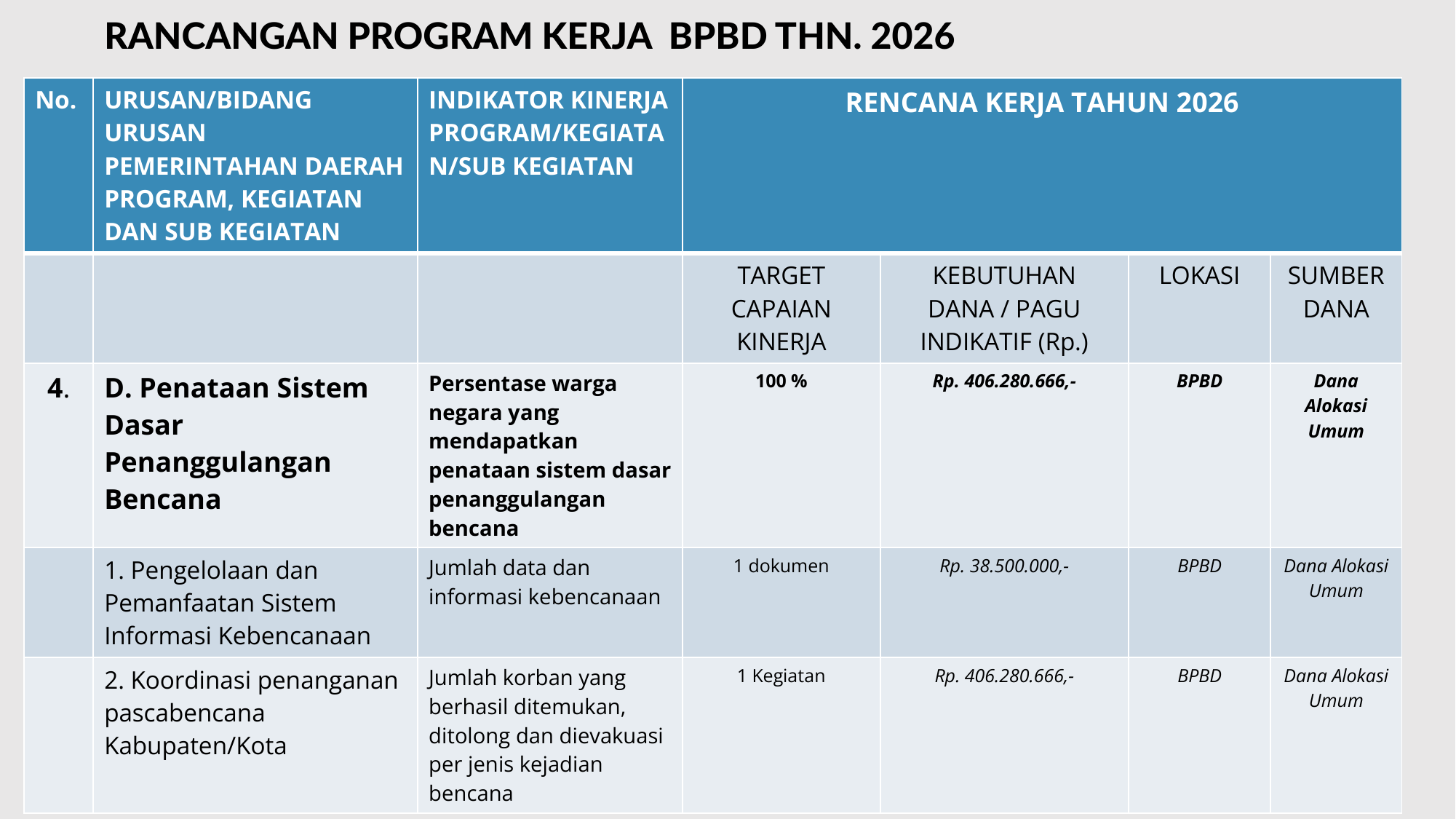

# RANCANGAN PROGRAM KERJA  BPBD THN. 2026
| No. | URUSAN/BIDANG URUSAN PEMERINTAHAN DAERAH PROGRAM, KEGIATAN DAN SUB KEGIATAN | INDIKATOR KINERJA PROGRAM/KEGIATAN/SUB KEGIATAN | RENCANA KERJA TAHUN 2026 |  |  |  |
| --- | --- | --- | --- | --- | --- | --- |
|  |  |  | TARGET CAPAIAN KINERJA | KEBUTUHAN DANA / PAGU INDIKATIF (Rp.) | LOKASI | SUMBER DANA |
| 4. | D. Penataan Sistem Dasar Penanggulangan Bencana | Persentase warga negara yang mendapatkan penataan sistem dasar penanggulangan bencana | 100 % | Rp. 406.280.666,- | BPBD | Dana Alokasi Umum |
|  | 1. Pengelolaan dan Pemanfaatan Sistem Informasi Kebencanaan | Jumlah data dan informasi kebencanaan | 1 dokumen | Rp. 38.500.000,- | BPBD | Dana Alokasi Umum |
|  | 2. Koordinasi penanganan pascabencana Kabupaten/Kota | Jumlah korban yang berhasil ditemukan, ditolong dan dievakuasi per jenis kejadian bencana | 1 Kegiatan | Rp. 406.280.666,- | BPBD | Dana Alokasi Umum |